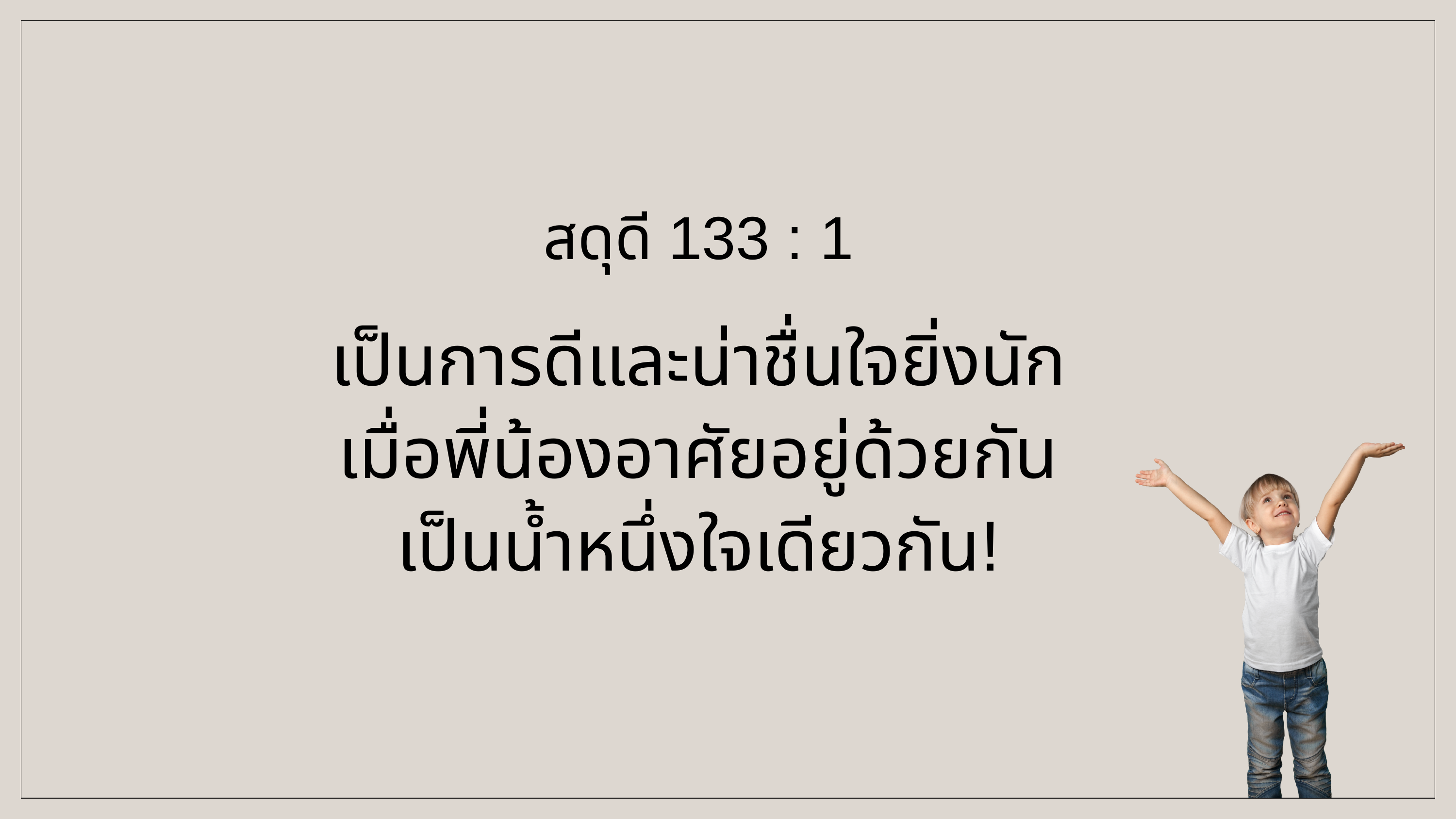

สดุดี 133 : 1
เป็นการดีและน่าชื่นใจยิ่งนัก
เมื่อพี่น้องอาศัยอยู่ด้วยกัน
เป็นน้ำหนึ่งใจเดียวกัน!